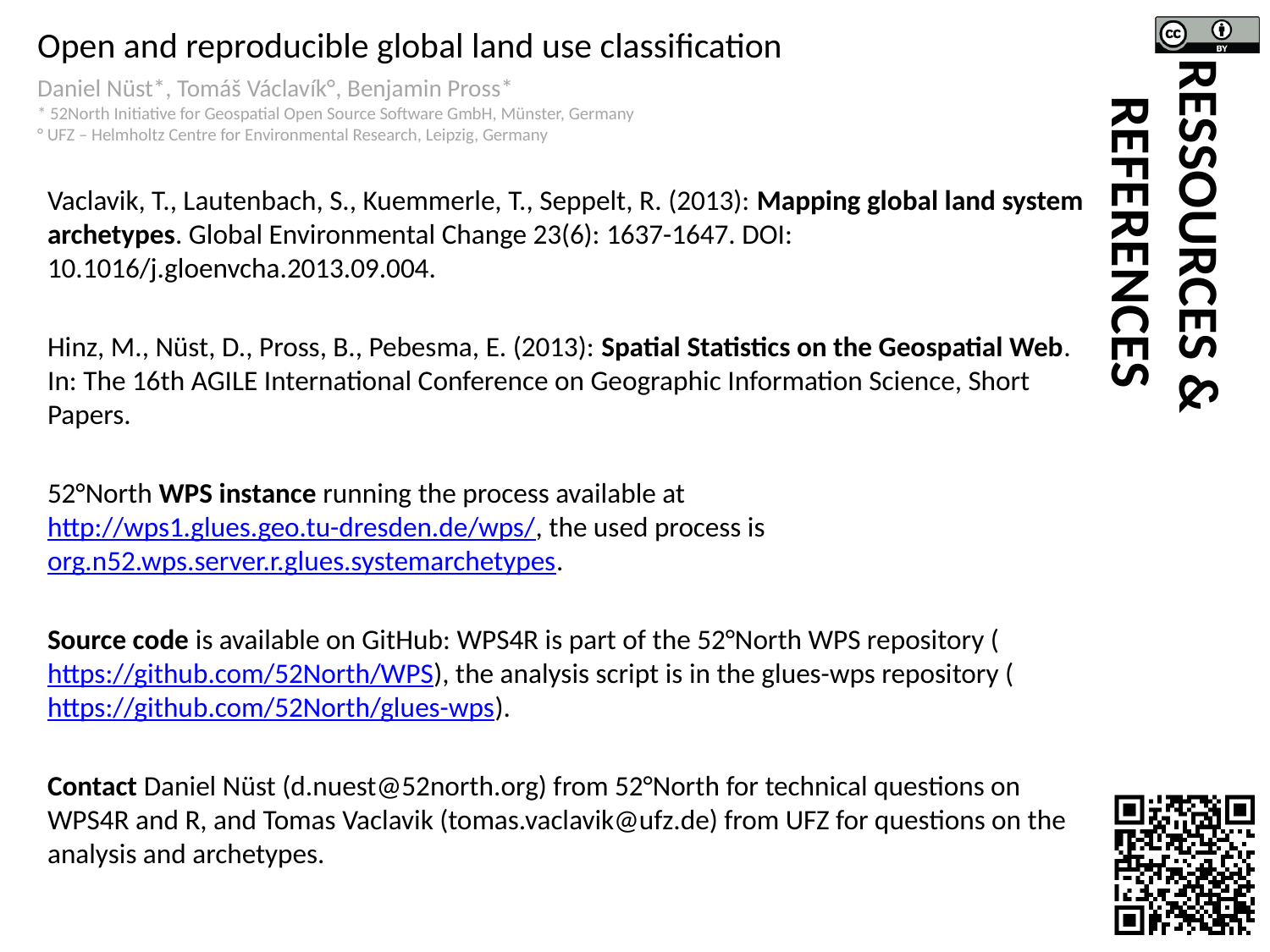

# RESSOURCES & REFERENCES
Vaclavik, T., Lautenbach, S., Kuemmerle, T., Seppelt, R. (2013): Mapping global land system archetypes. Global Environmental Change 23(6): 1637-1647. DOI: 10.1016/j.gloenvcha.2013.09.004.

Hinz, M., Nüst, D., Pross, B., Pebesma, E. (2013): Spatial Statistics on the Geospatial Web. In: The 16th AGILE International Conference on Geographic Information Science, Short Papers.

52°North WPS instance running the process available at http://wps1.glues.geo.tu-dresden.de/wps/, the used process is org.n52.wps.server.r.glues.systemarchetypes.

Source code is available on GitHub: WPS4R is part of the 52°North WPS repository (https://github.com/52North/WPS), the analysis script is in the glues-wps repository (https://github.com/52North/glues-wps).

Contact Daniel Nüst (d.nuest@52north.org) from 52°North for technical questions on WPS4R and R, and Tomas Vaclavik (tomas.vaclavik@ufz.de) from UFZ for questions on the analysis and archetypes.